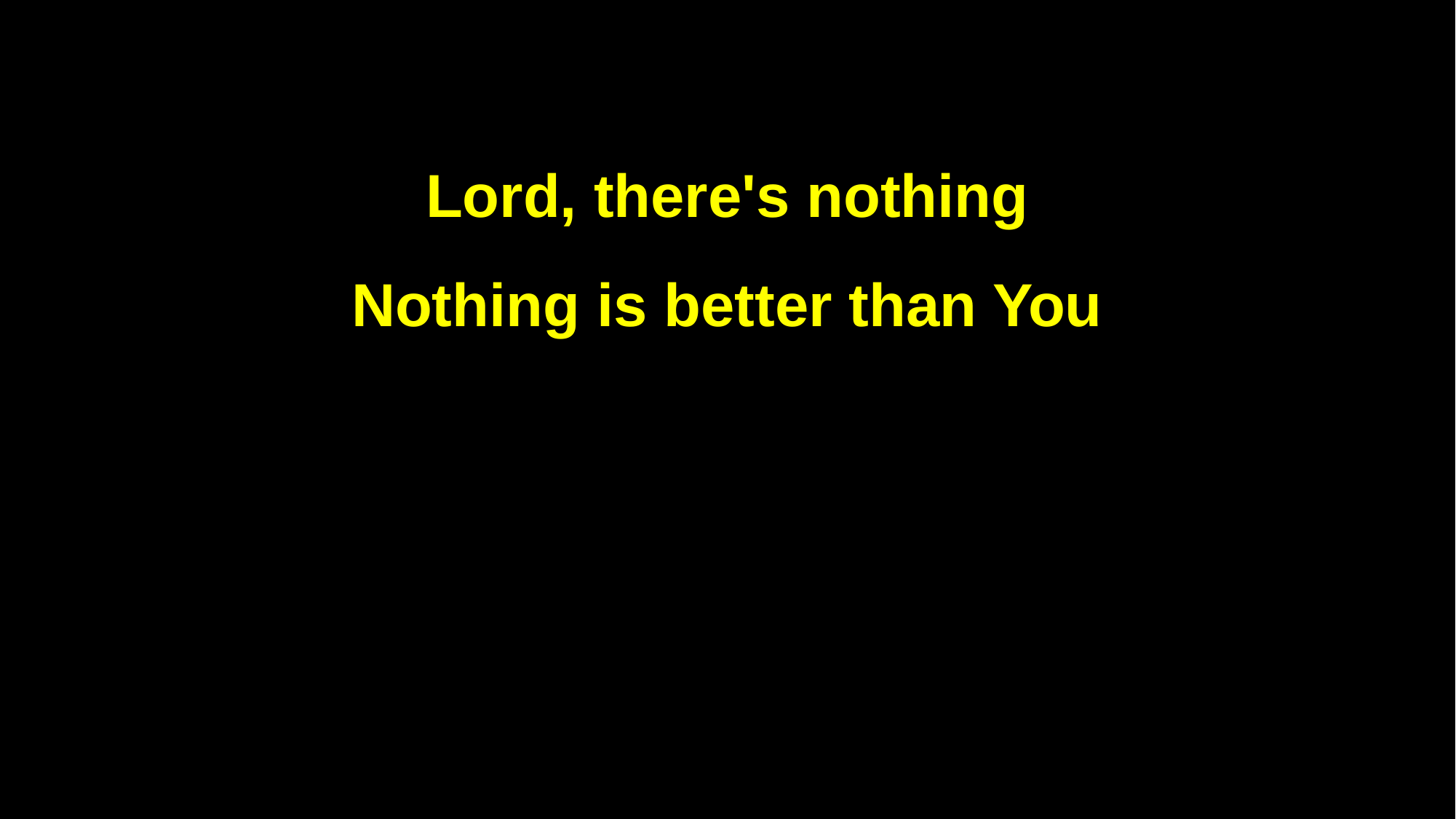

Lord, there's nothing
Nothing is better than You